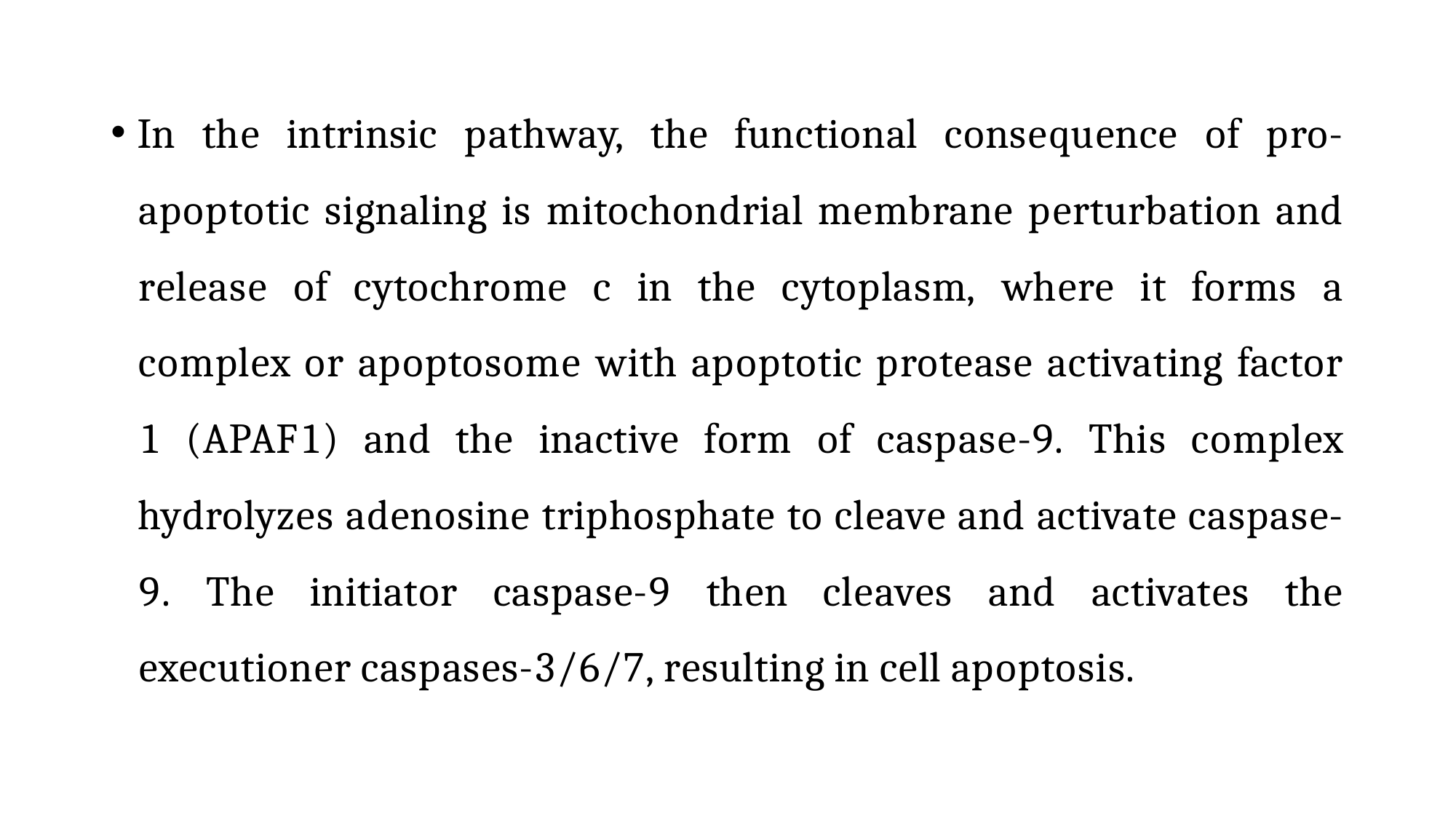

In the intrinsic pathway, the functional consequence of pro-apoptotic signaling is mitochondrial membrane perturbation and release of cytochrome c in the cytoplasm, where it forms a complex or apoptosome with apoptotic protease activating factor 1 (APAF1) and the inactive form of caspase-9. This complex hydrolyzes adenosine triphosphate to cleave and activate caspase-9. The initiator caspase-9 then cleaves and activates the executioner caspases-3/6/7, resulting in cell apoptosis.